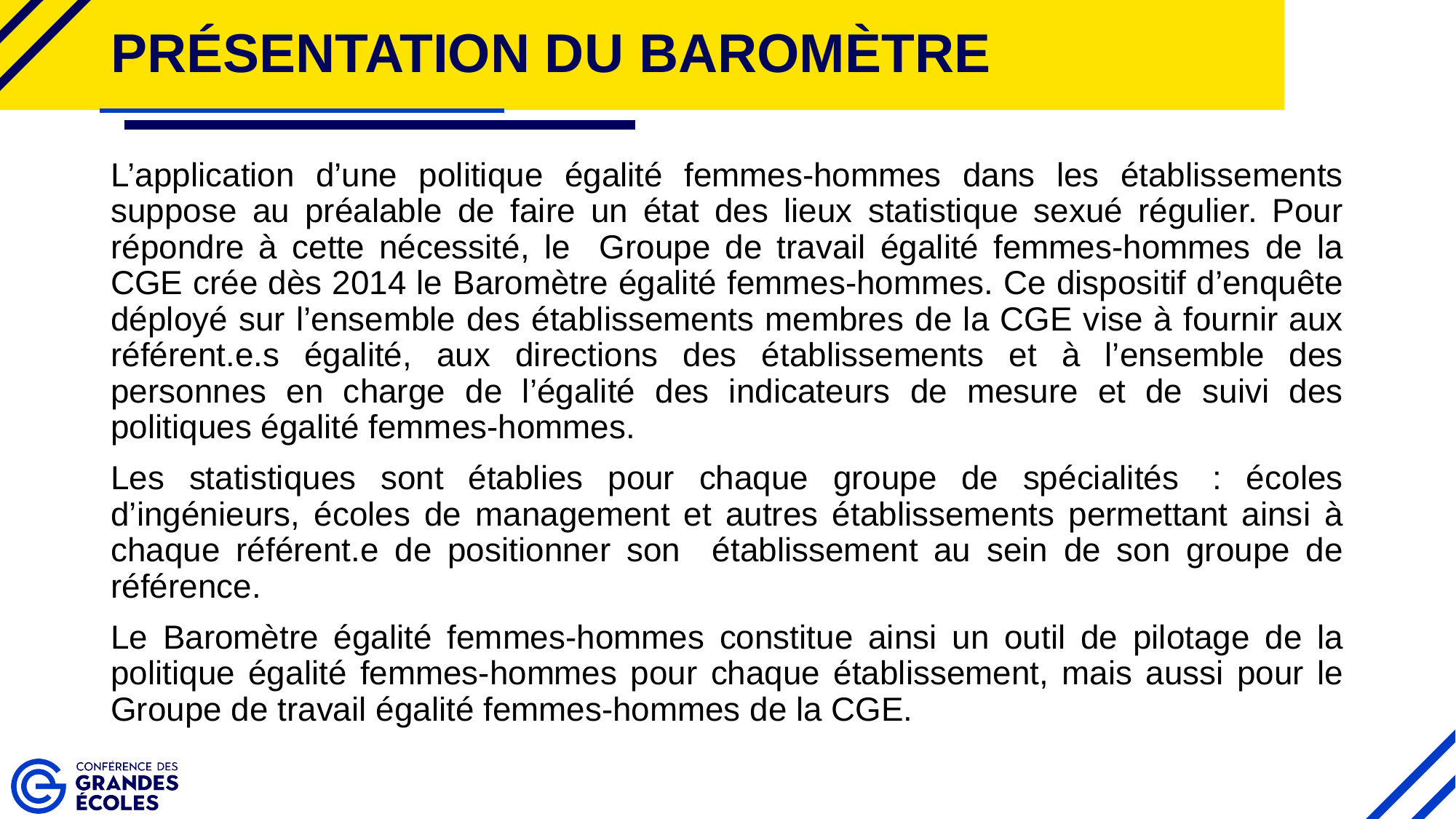

# Présentation du Baromètre
L’application d’une politique égalité femmes-hommes dans les établissements suppose au préalable de faire un état des lieux statistique sexué régulier. Pour répondre à cette nécessité, le  Groupe de travail égalité femmes-hommes de la CGE crée dès 2014 le Baromètre égalité femmes-hommes. Ce dispositif d’enquête déployé sur l’ensemble des établissements membres de la CGE vise à fournir aux référent.e.s égalité, aux directions des établissements et à l’ensemble des personnes en charge de l’égalité des indicateurs de mesure et de suivi des politiques égalité femmes-hommes.
Les statistiques sont établies pour chaque groupe de spécialités  : écoles d’ingénieurs, écoles de management et autres établissements permettant ainsi à chaque référent.e de positionner son  établissement au sein de son groupe de référence.
Le Baromètre égalité femmes-hommes constitue ainsi un outil de pilotage de la politique égalité femmes-hommes pour chaque établissement, mais aussi pour le Groupe de travail égalité femmes-hommes de la CGE.